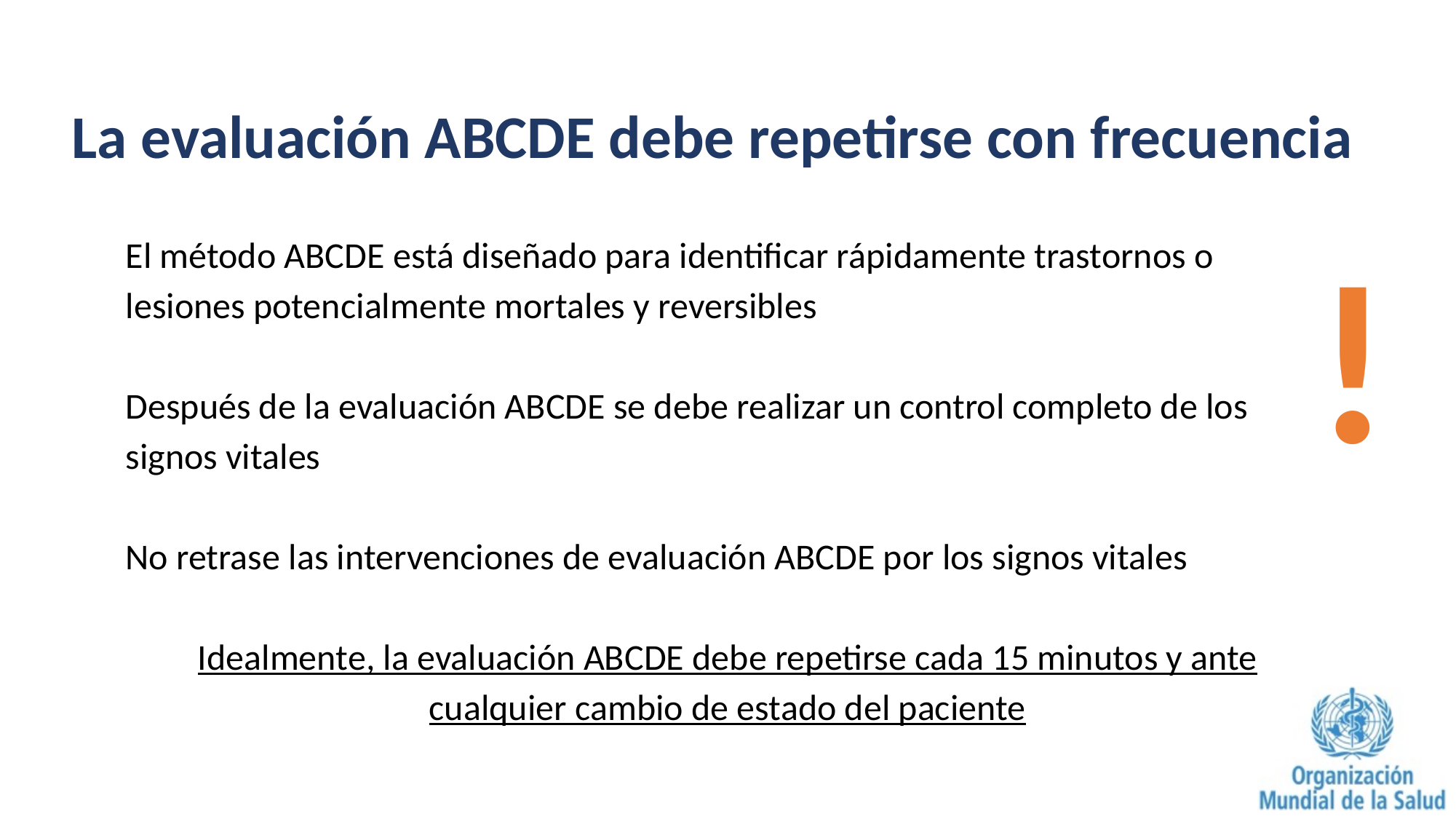

La evaluación ABCDE debe repetirse con frecuencia

El método ABCDE está diseñado para identificar rápidamente trastornos o lesiones potencialmente mortales y reversibles

Después de la evaluación ABCDE se debe realizar un control completo de los signos vitales

No retrase las intervenciones de evaluación ABCDE por los signos vitales

Idealmente, la evaluación ABCDE debe repetirse cada 15 minutos y ante cualquier cambio de estado del paciente

!